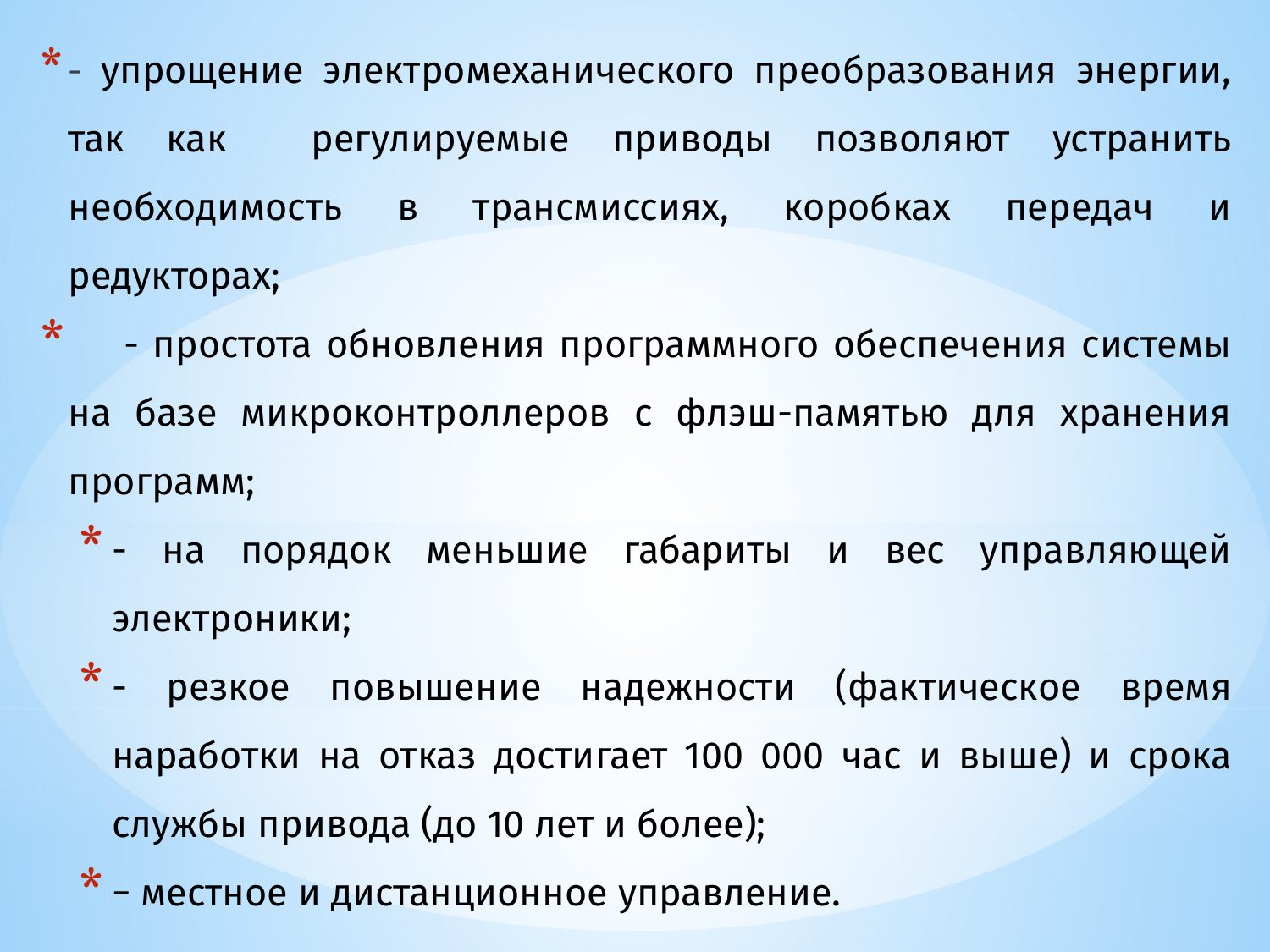

- упрощение электромеханического преобразования энергии, так как  регулируемые приводы позволяют устранить необходимость в трансмиссиях, коробках передач и редукторах;
    - простота обновления программного обеспечения системы на базе микроконтроллеров с флэш-памятью для хранения программ;
- на порядок меньшие габариты и вес управляющей электроники;
- резкое повышение надежности (фактическое время наработки на отказ достигает 100 000 час и выше) и срока службы привода (до 10 лет и более);
− местное и дистанционное управление.